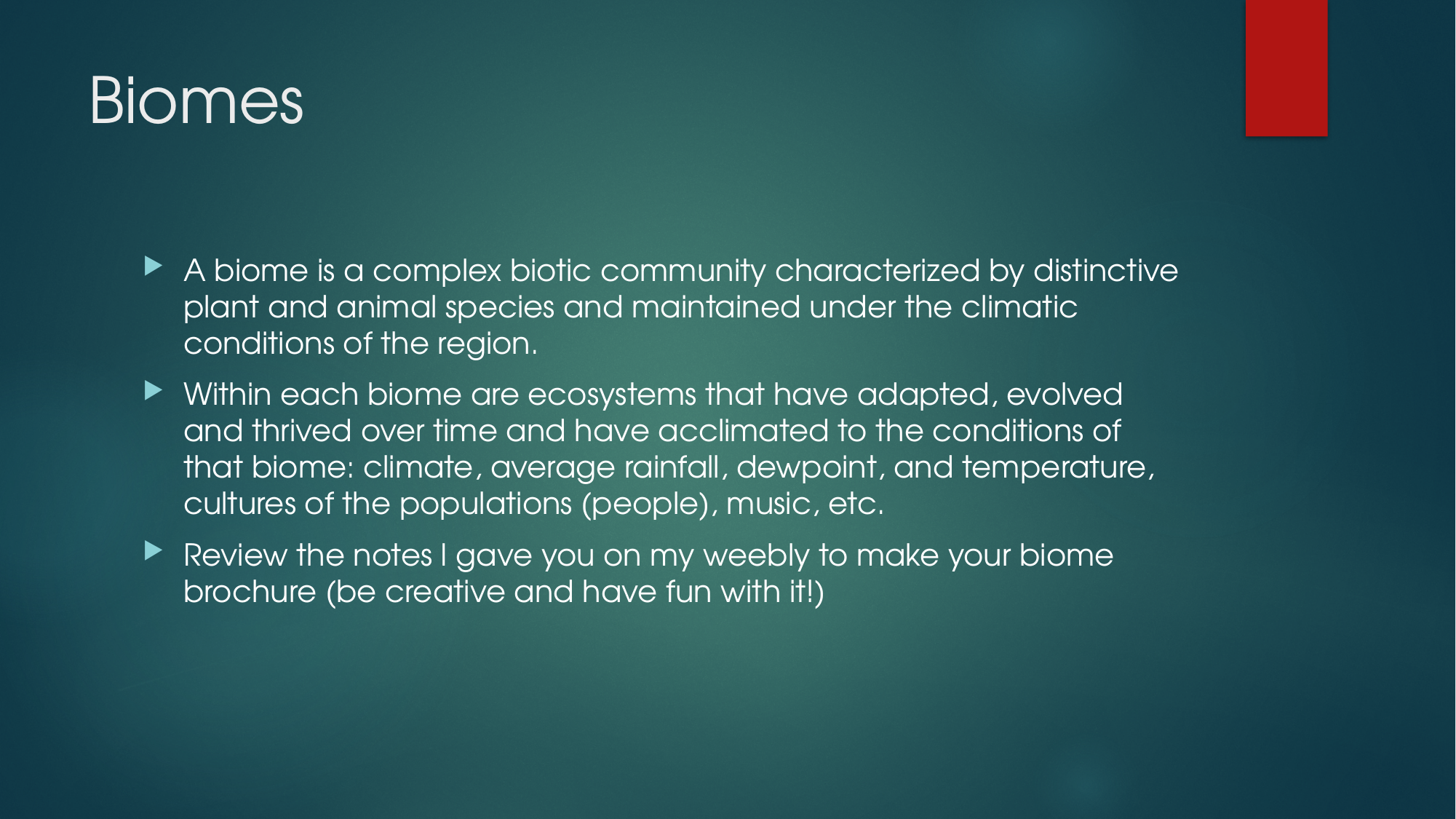

# Biomes
A biome is a complex biotic community characterized by distinctive plant and animal species and maintained under the climatic conditions of the region.
Within each biome are ecosystems that have adapted, evolved and thrived over time and have acclimated to the conditions of that biome: climate, average rainfall, dewpoint, and temperature, cultures of the populations (people), music, etc.
Review the notes I gave you on my weebly to make your biome brochure (be creative and have fun with it!)